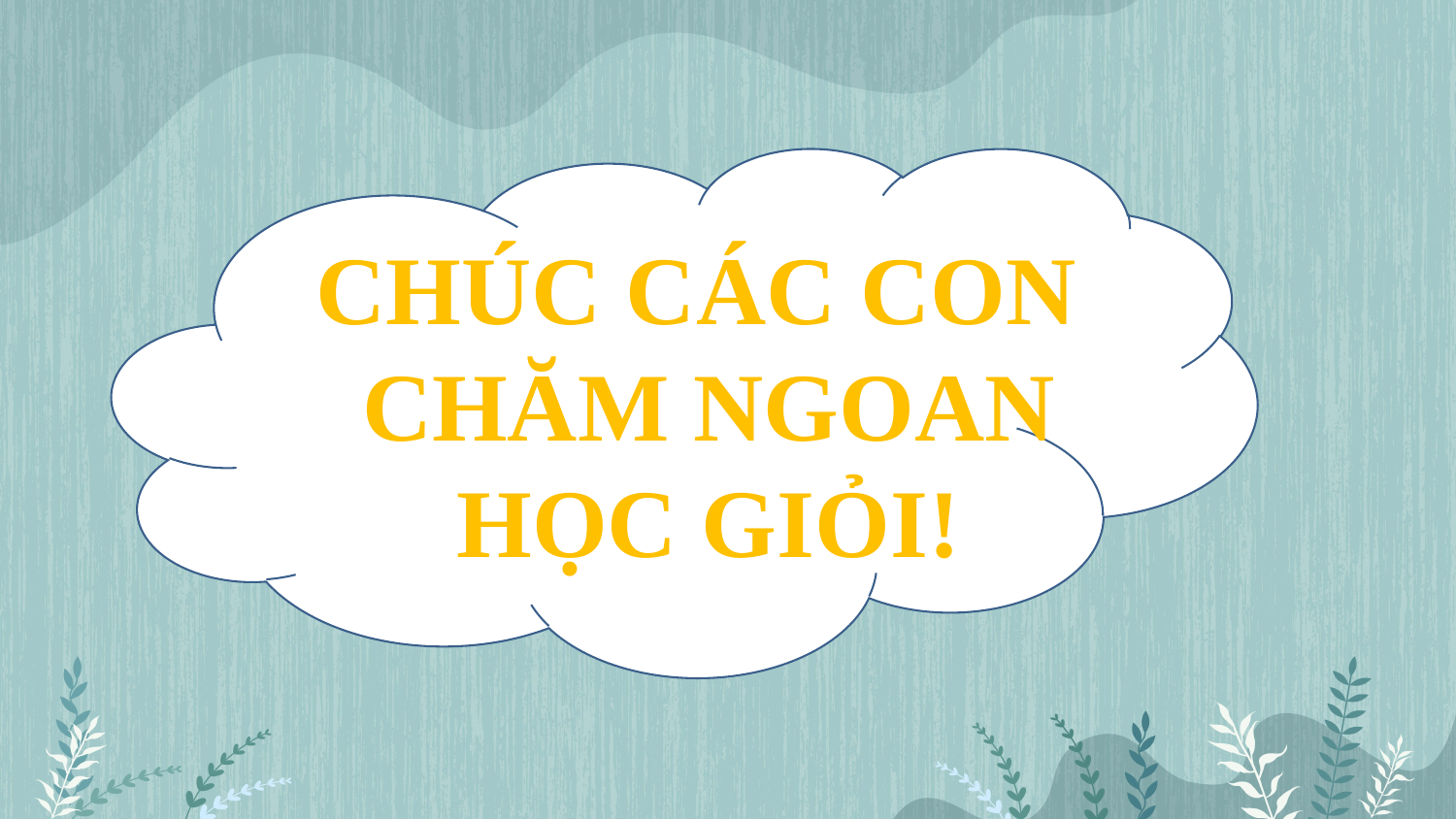

CHÚC CÁC CON
CHĂM NGOAN HỌC GIỎI!